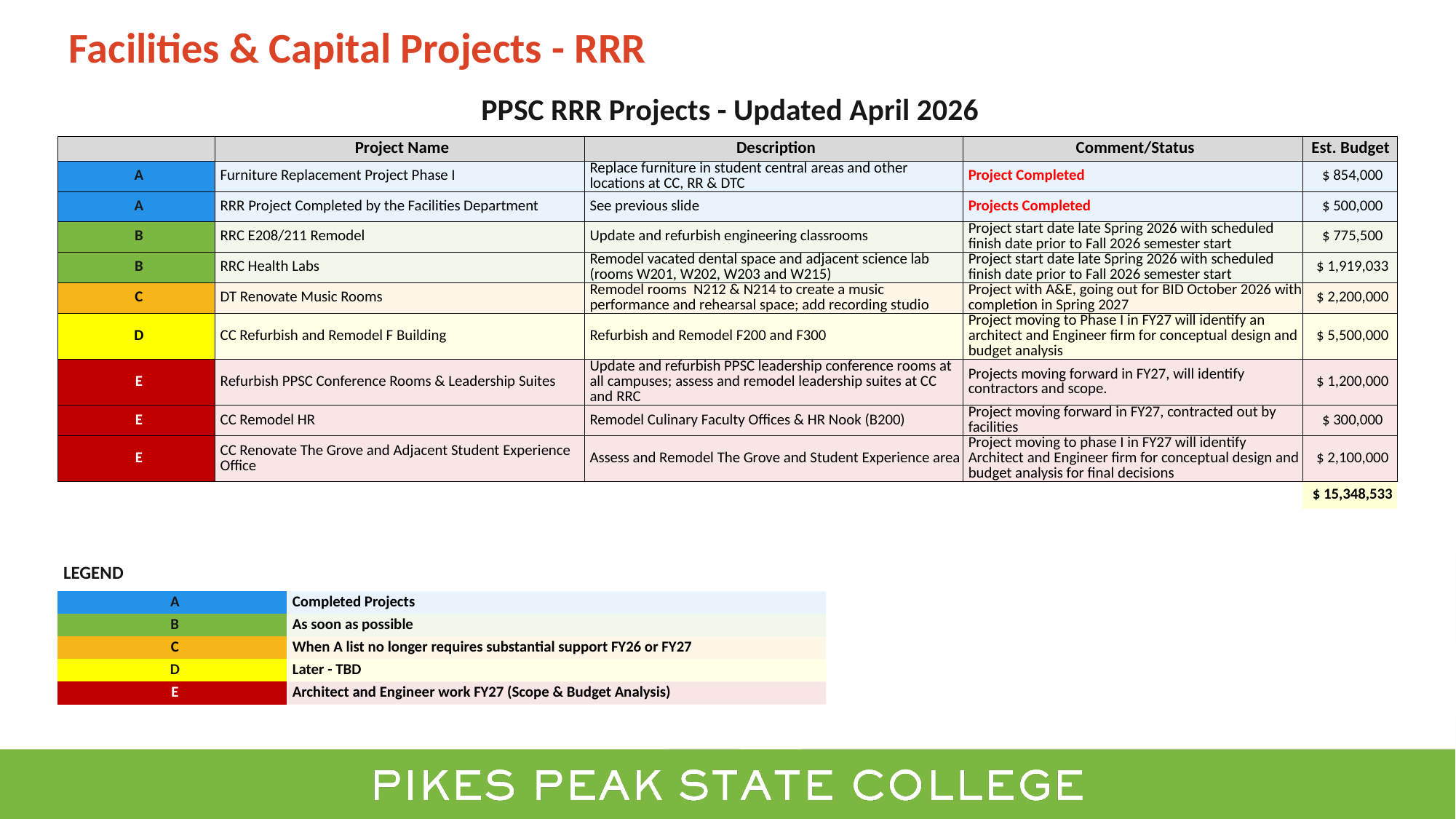

# Facilities & Capital Projects - RRR
| PPSC RRR Projects - Updated April 2026 |  |  |  |  |
| --- | --- | --- | --- | --- |
|  | Project Name | Description | Comment/Status | Est. Budget |
| A | Furniture Replacement Project Phase I | Replace furniture in student central areas and other locations at CC, RR & DTC | Project Completed | $ 854,000 |
| A | RRR Project Completed by the Facilities Department | See previous slide | Projects Completed | $ 500,000 |
| B | RRC E208/211 Remodel | Update and refurbish engineering classrooms | Project start date late Spring 2026 with scheduled finish date prior to Fall 2026 semester start | $ 775,500 |
| B | RRC Health Labs | Remodel vacated dental space and adjacent science lab (rooms W201, W202, W203 and W215) | Project start date late Spring 2026 with scheduled finish date prior to Fall 2026 semester start | $ 1,919,033 |
| C | DT Renovate Music Rooms | Remodel rooms N212 & N214 to create a music performance and rehearsal space; add recording studio | Project with A&E, going out for BID October 2026 with completion in Spring 2027 | $ 2,200,000 |
| D | CC Refurbish and Remodel F Building | Refurbish and Remodel F200 and F300 | Project moving to Phase I in FY27 will identify an architect and Engineer firm for conceptual design and budget analysis | $ 5,500,000 |
| E | Refurbish PPSC Conference Rooms & Leadership Suites | Update and refurbish PPSC leadership conference rooms at all campuses; assess and remodel leadership suites at CC and RRC | Projects moving forward in FY27, will identify contractors and scope. | $ 1,200,000 |
| E | CC Remodel HR | Remodel Culinary Faculty Offices & HR Nook (B200) | Project moving forward in FY27, contracted out by facilities | $ 300,000 |
| E | CC Renovate The Grove and Adjacent Student Experience Office | Assess and Remodel The Grove and Student Experience area | Project moving to phase I in FY27 will identify Architect and Engineer firm for conceptual design and budget analysis for final decisions | $ 2,100,000 |
|  |  |  |  | $ 15,348,533 |

| LEGEND |  |
| --- | --- |
| A | Completed Projects |
| B | As soon as possible |
| C | When A list no longer requires substantial support FY26 or FY27 |
| D | Later - TBD |
| E | Architect and Engineer work FY27 (Scope & Budget Analysis) |